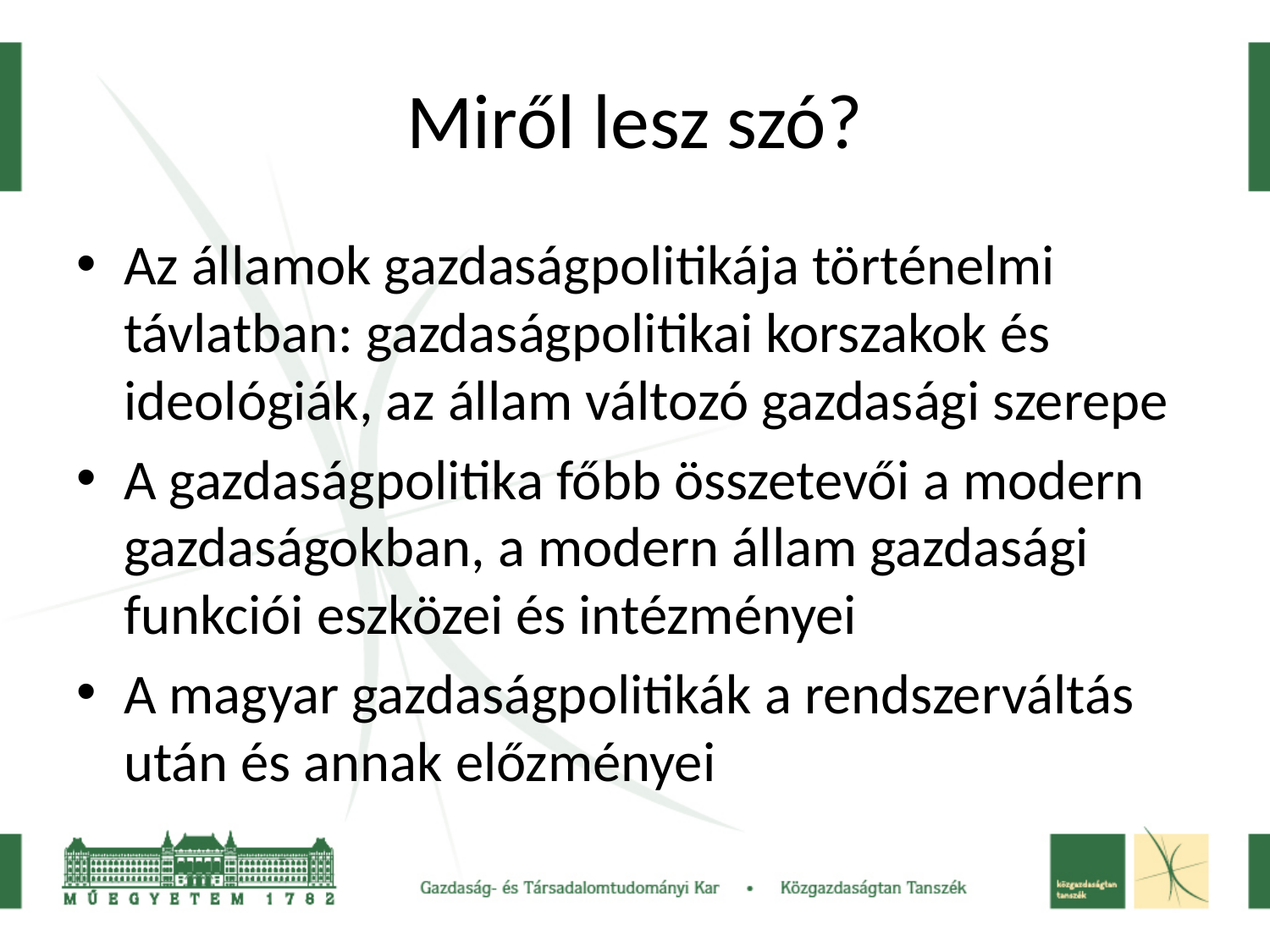

# Miről lesz szó?
Az államok gazdaságpolitikája történelmi távlatban: gazdaságpolitikai korszakok és ideológiák, az állam változó gazdasági szerepe
A gazdaságpolitika főbb összetevői a modern gazdaságokban, a modern állam gazdasági funkciói eszközei és intézményei
A magyar gazdaságpolitikák a rendszerváltás után és annak előzményei